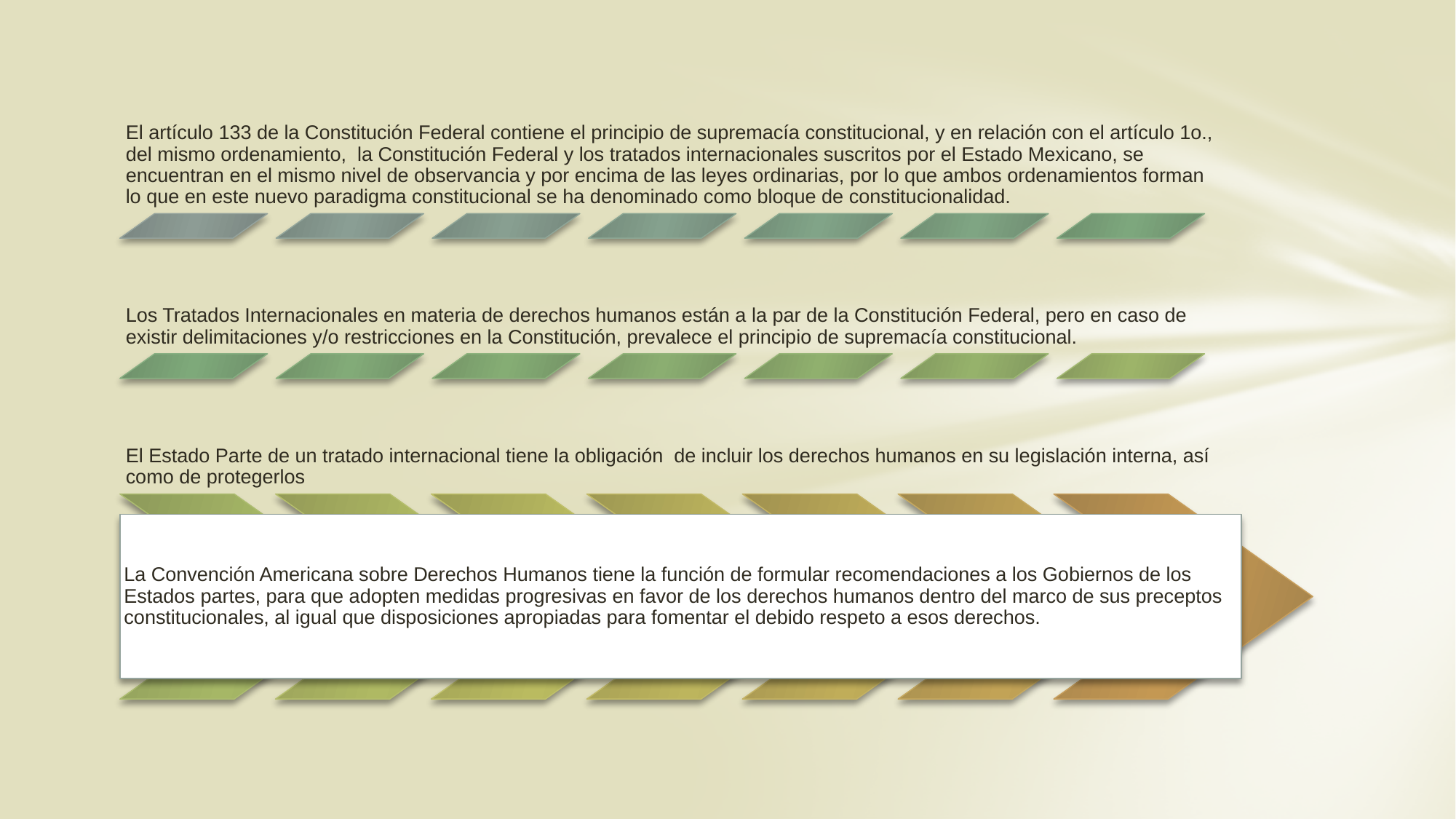

El artículo 133 de la Constitución Federal contiene el principio de supremacía constitucional, y en relación con el artículo 1o., del mismo ordenamiento,  la Constitución Federal y los tratados internacionales suscritos por el Estado Mexicano, se encuentran en el mismo nivel de observancia y por encima de las leyes ordinarias, por lo que ambos ordenamientos forman lo que en este nuevo paradigma constitucional se ha denominado como bloque de constitucionalidad.
Los Tratados Internacionales en materia de derechos humanos están a la par de la Constitución Federal, pero en caso de existir delimitaciones y/o restricciones en la Constitución, prevalece el principio de supremacía constitucional.
El Estado Parte de un tratado internacional tiene la obligación  de incluir los derechos humanos en su legislación interna, así como de protegerlos
La Convención Americana sobre Derechos Humanos tiene la función de formular recomendaciones a los Gobiernos de los Estados partes, para que adopten medidas progresivas en favor de los derechos humanos dentro del marco de sus preceptos constitucionales, al igual que disposiciones apropiadas para fomentar el debido respeto a esos derechos.